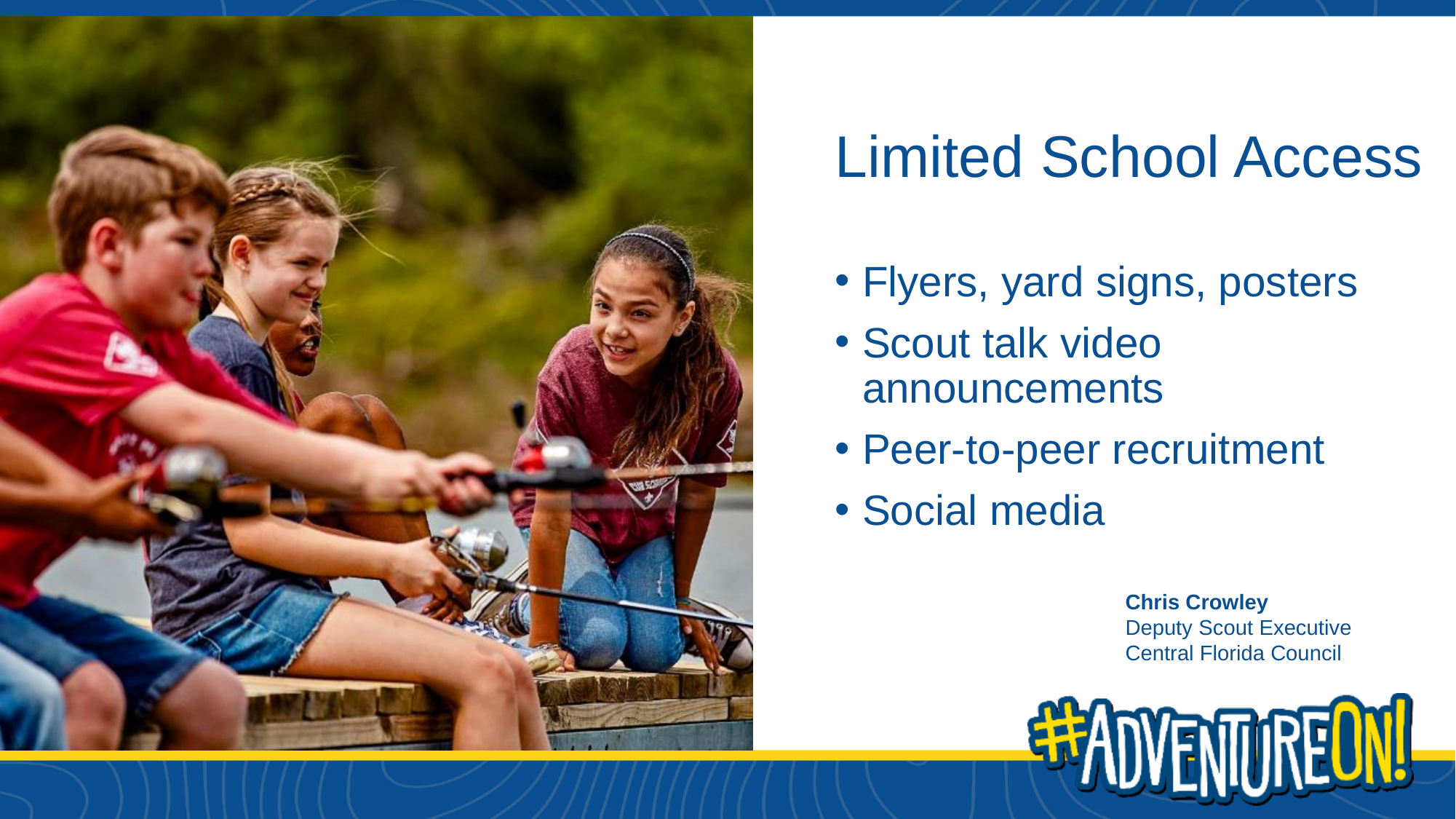

# Limited School Access
Flyers, yard signs, posters
Scout talk video announcements
Peer-to-peer recruitment
Social media
Chris Crowley
Deputy Scout Executive
Central Florida Council